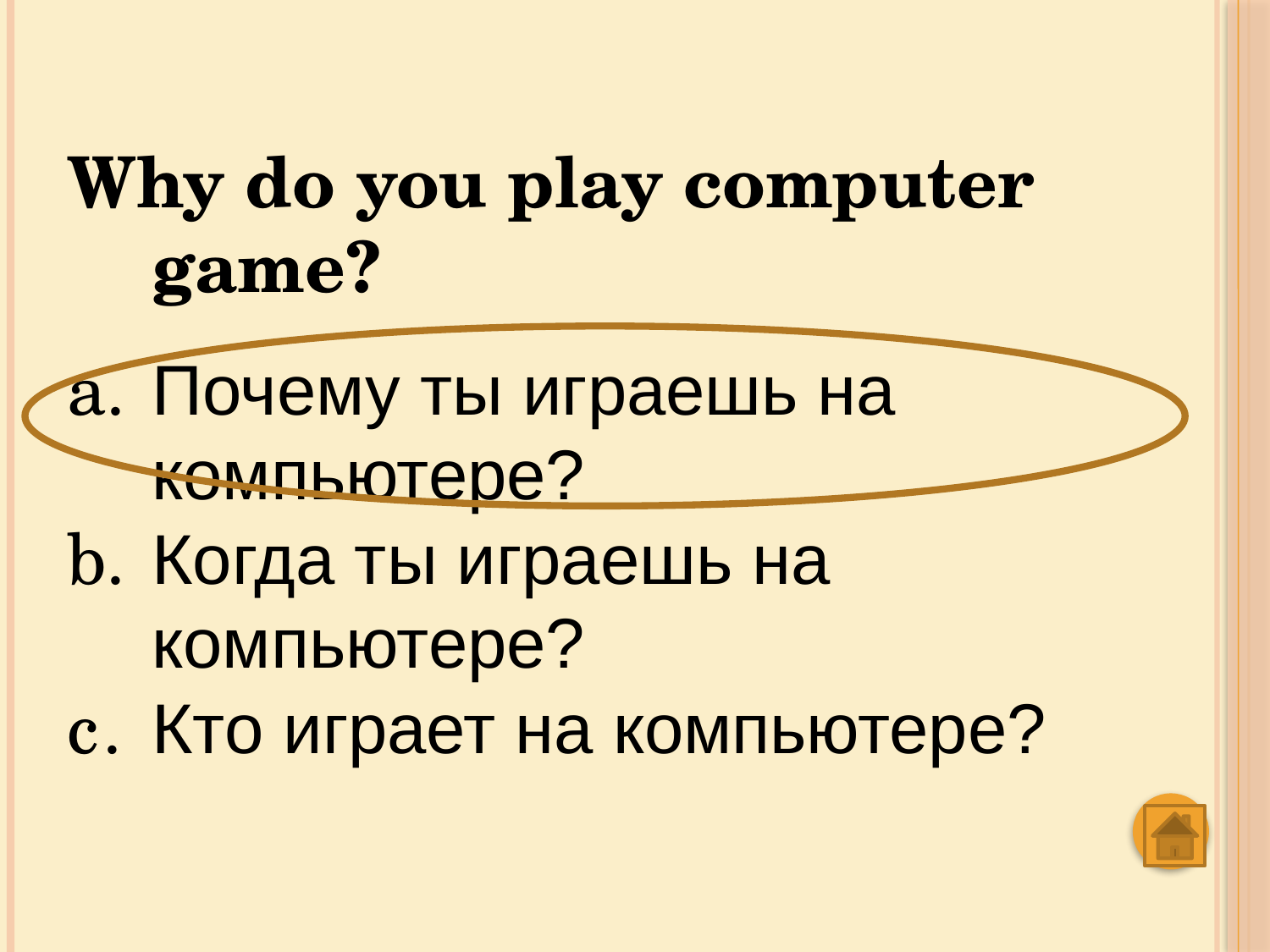

Why do you play computer game?

Почему ты играешь на компьютере?
Когда ты играешь на компьютере?
Кто играет на компьютере?